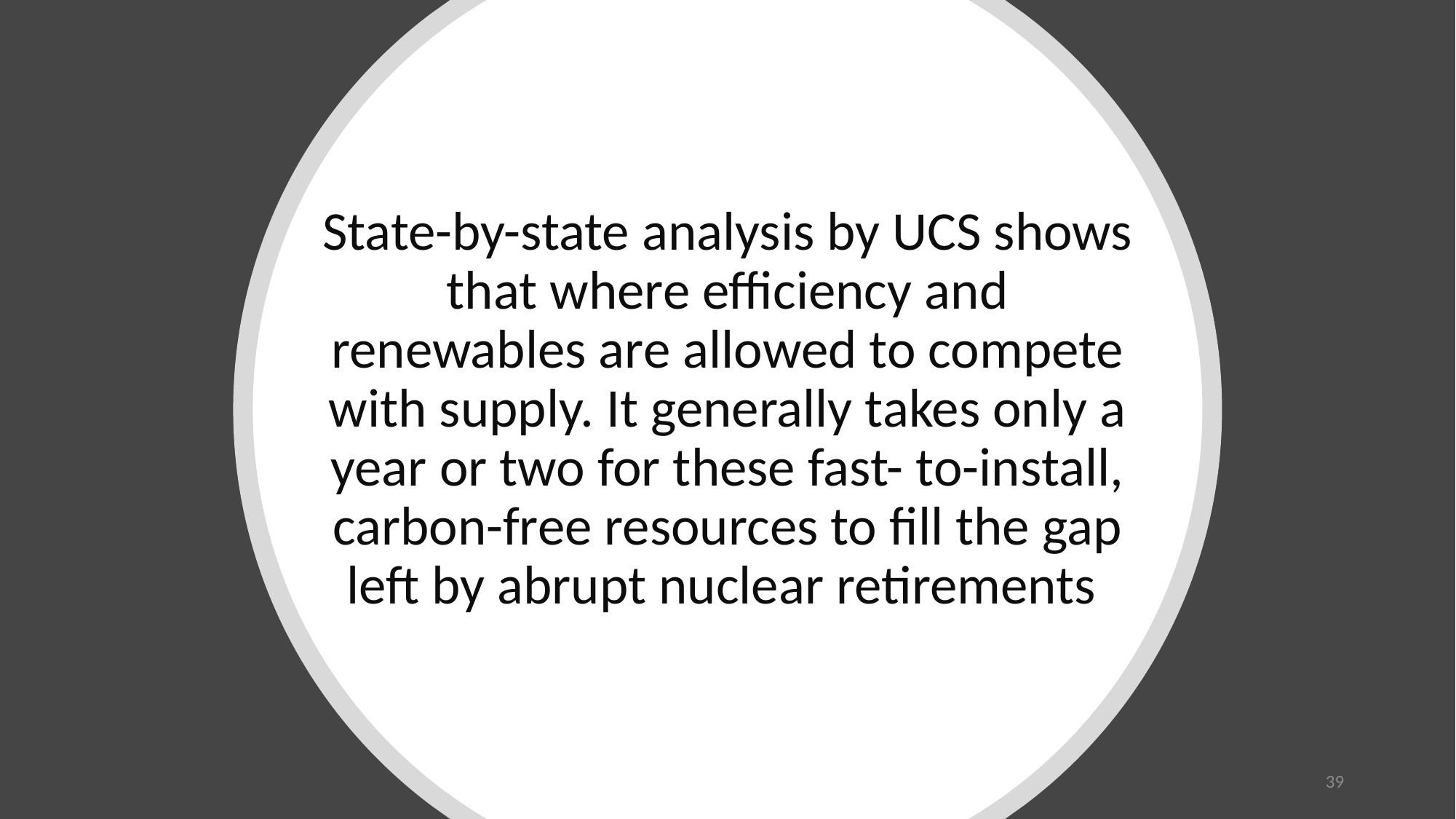

# State-by-state analysis by UCS shows that where efficiency and renewables are allowed to compete with supply. It generally takes only a year or two for these fast- to-install, carbon-free resources to fill the gap left by abrupt nuclear retirements
39